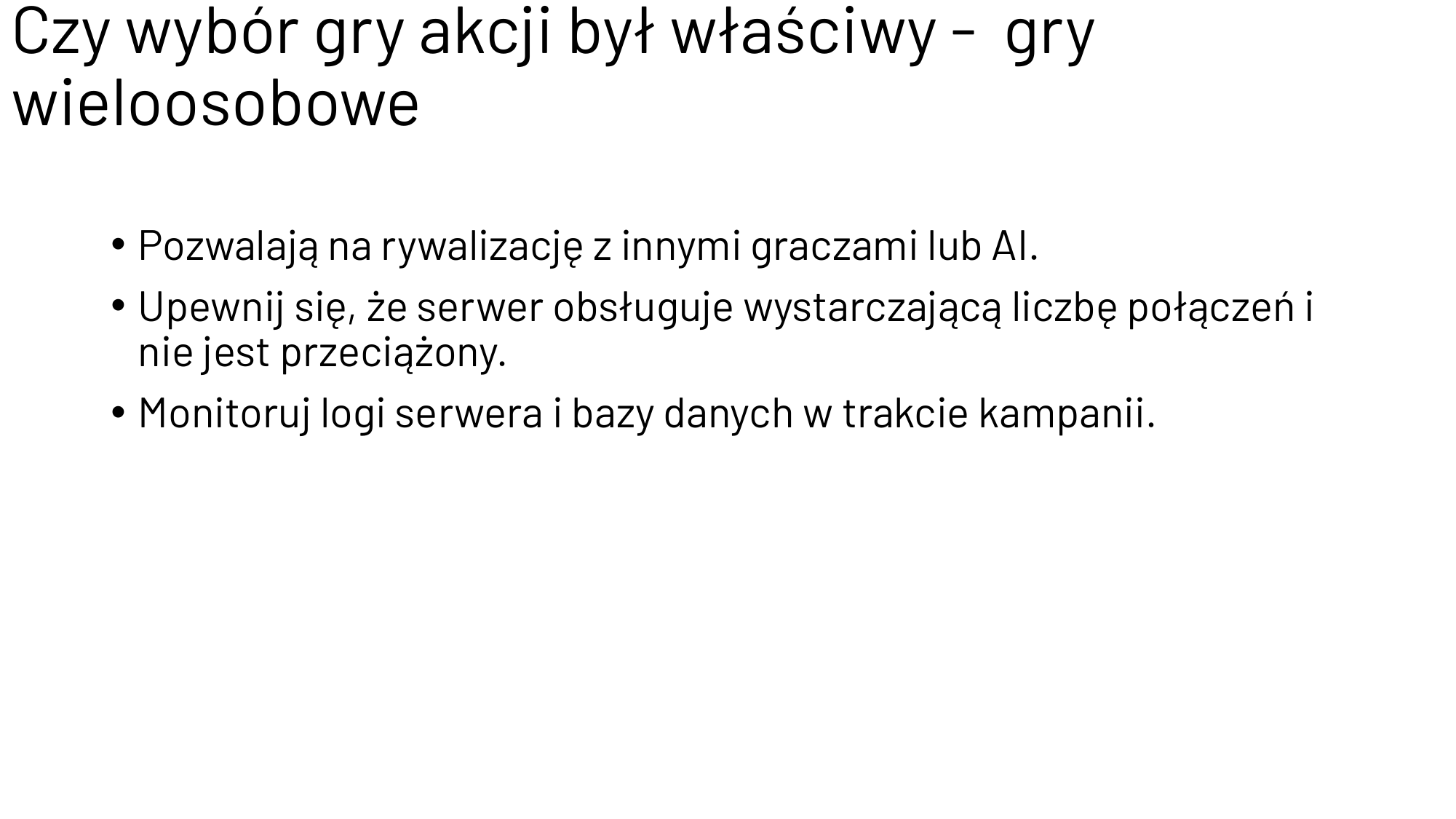

# Czy wybór gry akcji był właściwy -  gry wieloosobowe
Pozwalają na rywalizację z innymi graczami lub AI.
Upewnij się, że serwer obsługuje wystarczającą liczbę połączeń i nie jest przeciążony.
Monitoruj logi serwera i bazy danych w trakcie kampanii.